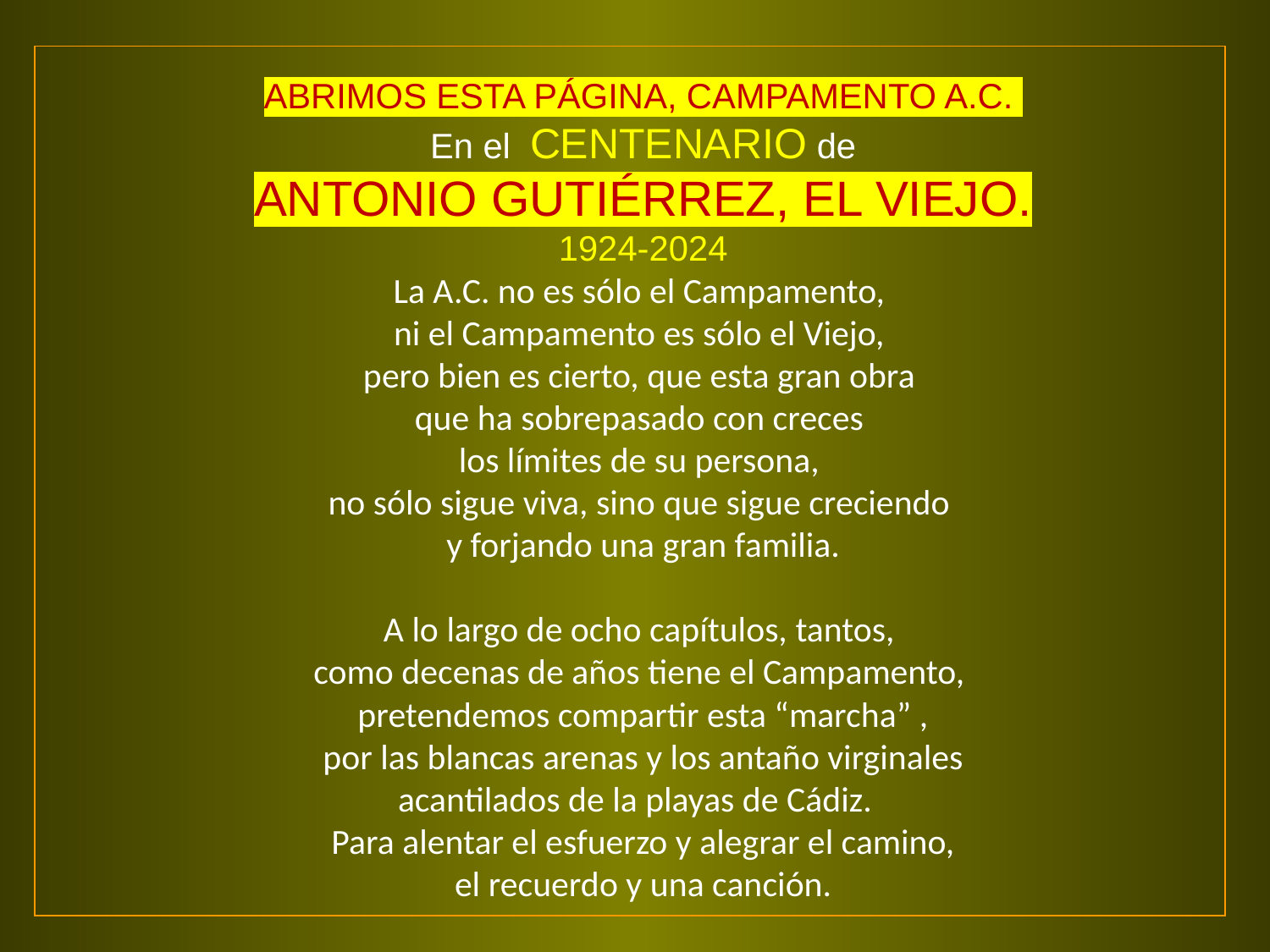

ABRIMOS ESTA PÁGINA, CAMPAMENTO A.C.
En el  CENTENARIO de
ANTONIO GUTIÉRREZ, EL VIEJO.
1924-2024
La A.C. no es sólo el Campamento,
ni el Campamento es sólo el Viejo,
pero bien es cierto, que esta gran obra
que ha sobrepasado con creces
los límites de su persona,
no sólo sigue viva, sino que sigue creciendo
y forjando una gran familia.

A lo largo de ocho capítulos, tantos,
como decenas de años tiene el Campamento,
pretendemos compartir esta “marcha” ,
 por las blancas arenas y los antaño virginales
acantilados de la playas de Cádiz.
Para alentar el esfuerzo y alegrar el camino,
 el recuerdo y una canción.